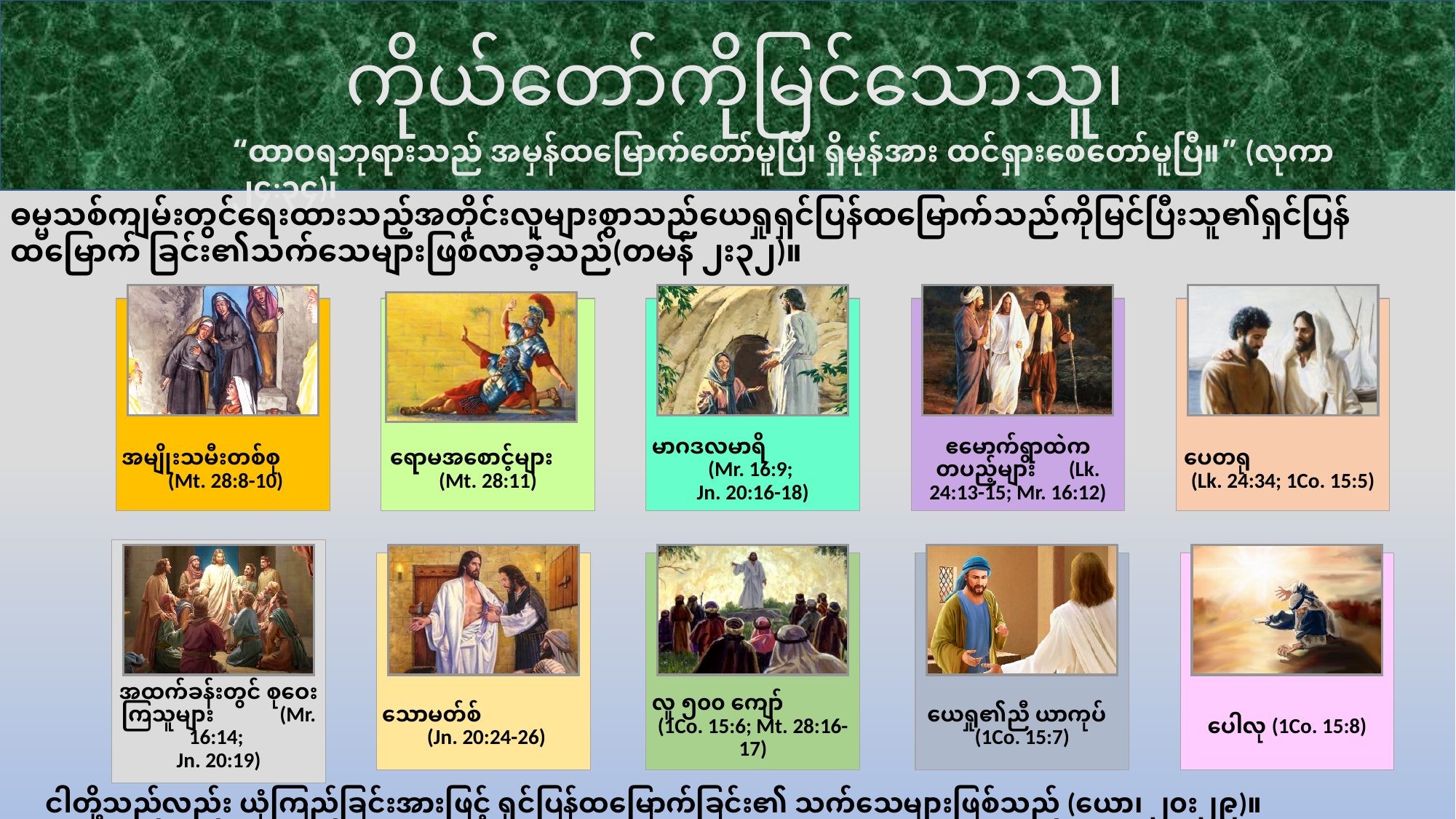

ကိုယ်တော်ကိုမြင်သောသူ၊
“ထာဝရဘုရားသည် အမှန်ထမြောက်တော်မူပြီ၊ ရှိမုန်အား ထင်ရှားစေတော်မူပြီ။” (လုကာ ၂၄:၃၄)၊
ဓမ္မသစ်ကျမ်းတွင်ရေးထားသည့်အတိုင်းလူများစွာသည်ယေရှုရှင်ပြန်ထမြောက်သည်ကိုမြင်ပြီးသူ၏ရှင်ပြန်ထမြောက် ခြင်း၏သက်သေများဖြစ်လာခဲ့သည်(တမန် ၂း၃၂)။
အမျိုးသမီးတစ်စု          (Mt. 28:8-10)
ရောမအစောင့်များ       (Mt. 28:11)
မာဂဒလမာရိ                 (Mr. 16:9;
Jn. 20:16-18)
ဧမောက်ရွာထဲကတပည့်များ      (Lk. 24:13-15; Mr. 16:12)
ပေတရု                         (Lk. 24:34; 1Co. 15:5)
အထက်ခန်းတွင် စုဝေးကြသူများ            (Mr. 16:14;
Jn. 20:19)
သောမတ်စ်                     (Jn. 20:24-26)
လူ ၅၀၀ ကျော်              (1Co. 15:6; Mt. 28:16-17)
ယေရှု၏ညီ ယာကုပ်   (1Co. 15:7)
ပေါလု (1Co. 15:8)
ငါတို့သည်လည်း ယုံကြည်ခြင်းအားဖြင့် ရှင်ပြန်ထမြောက်ခြင်း၏ သက်သေများဖြစ်သည် (ယော၊ ၂၀း၂၉)။